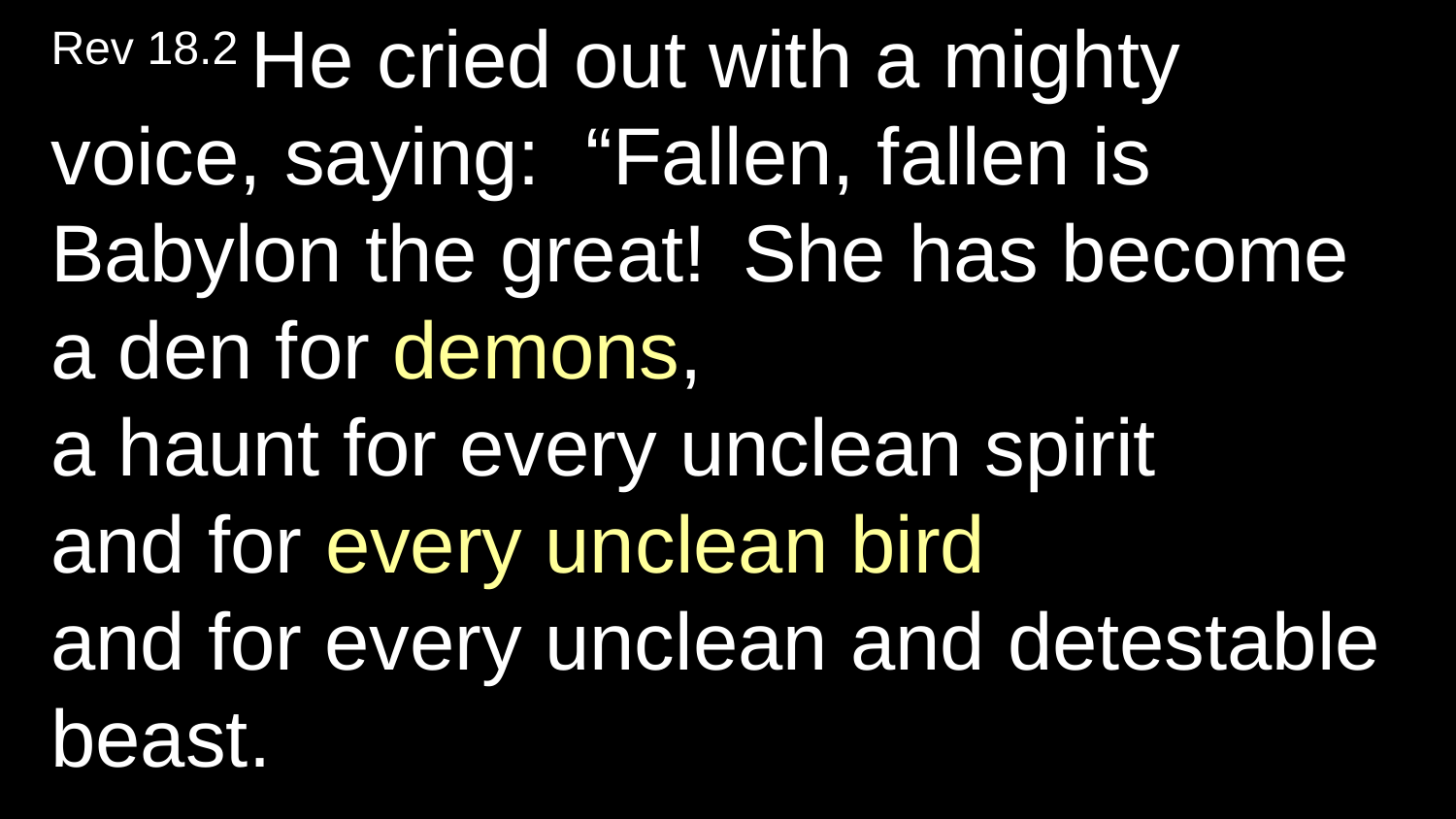

Rev 18.2 He cried out with a mighty voice, saying:  “Fallen, fallen is Babylon the great!  She has become a den for demons,
a haunt for every unclean spirit
and for every unclean bird
and for every unclean and detestable beast.